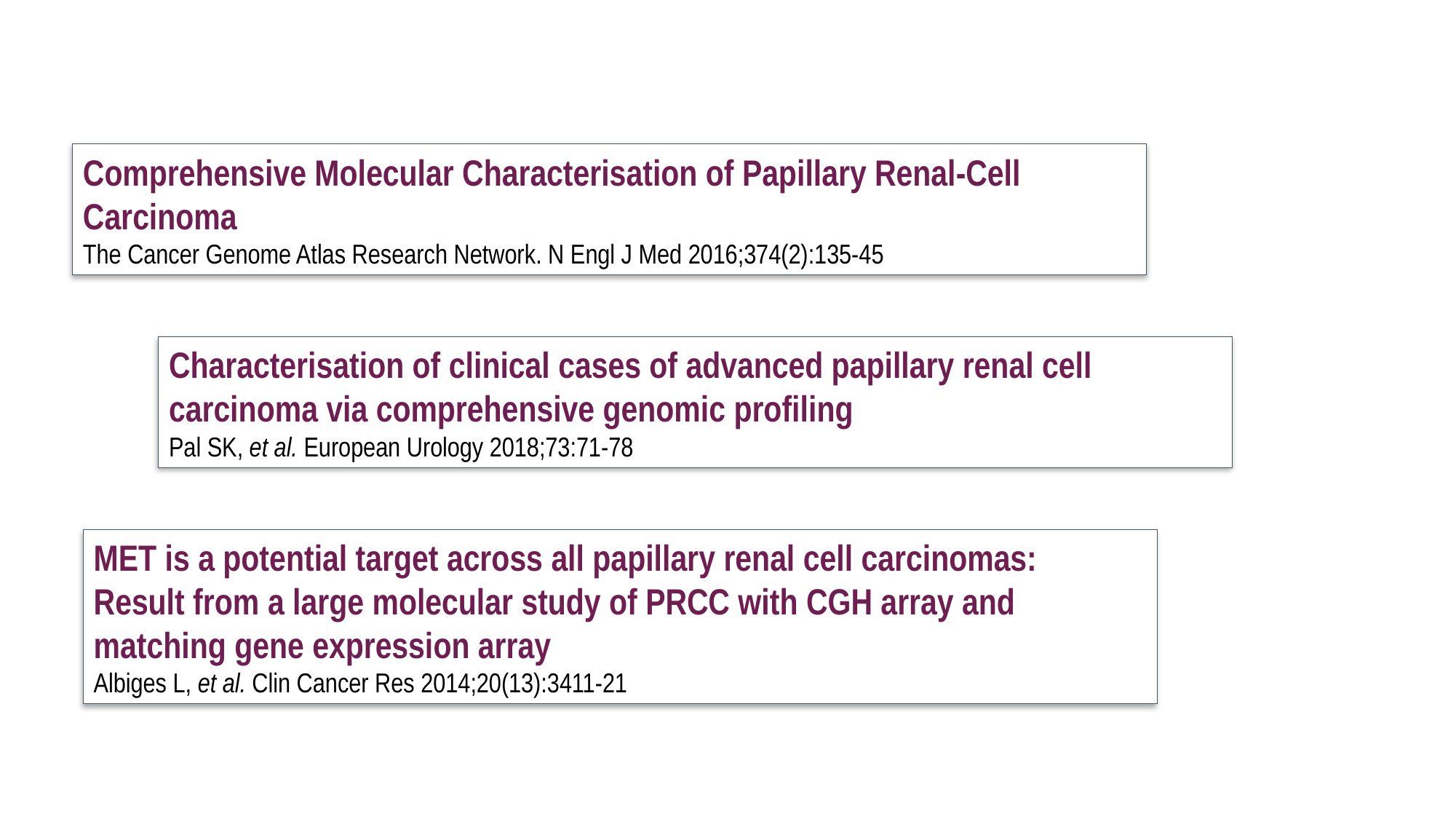

#
Comprehensive Molecular Characterisation of Papillary Renal-Cell Carcinoma
The Cancer Genome Atlas Research Network. N Engl J Med 2016;374(2):135-45

Characterisation of clinical cases of advanced papillary renal cell carcinoma via comprehensive genomic profiling
Pal SK, et al. European Urology 2018;73:71-78
MET is a potential target across all papillary renal cell carcinomas:
Result from a large molecular study of PRCC with CGH array and matching gene expression array
Albiges L, et al. Clin Cancer Res 2014;20(13):3411-21